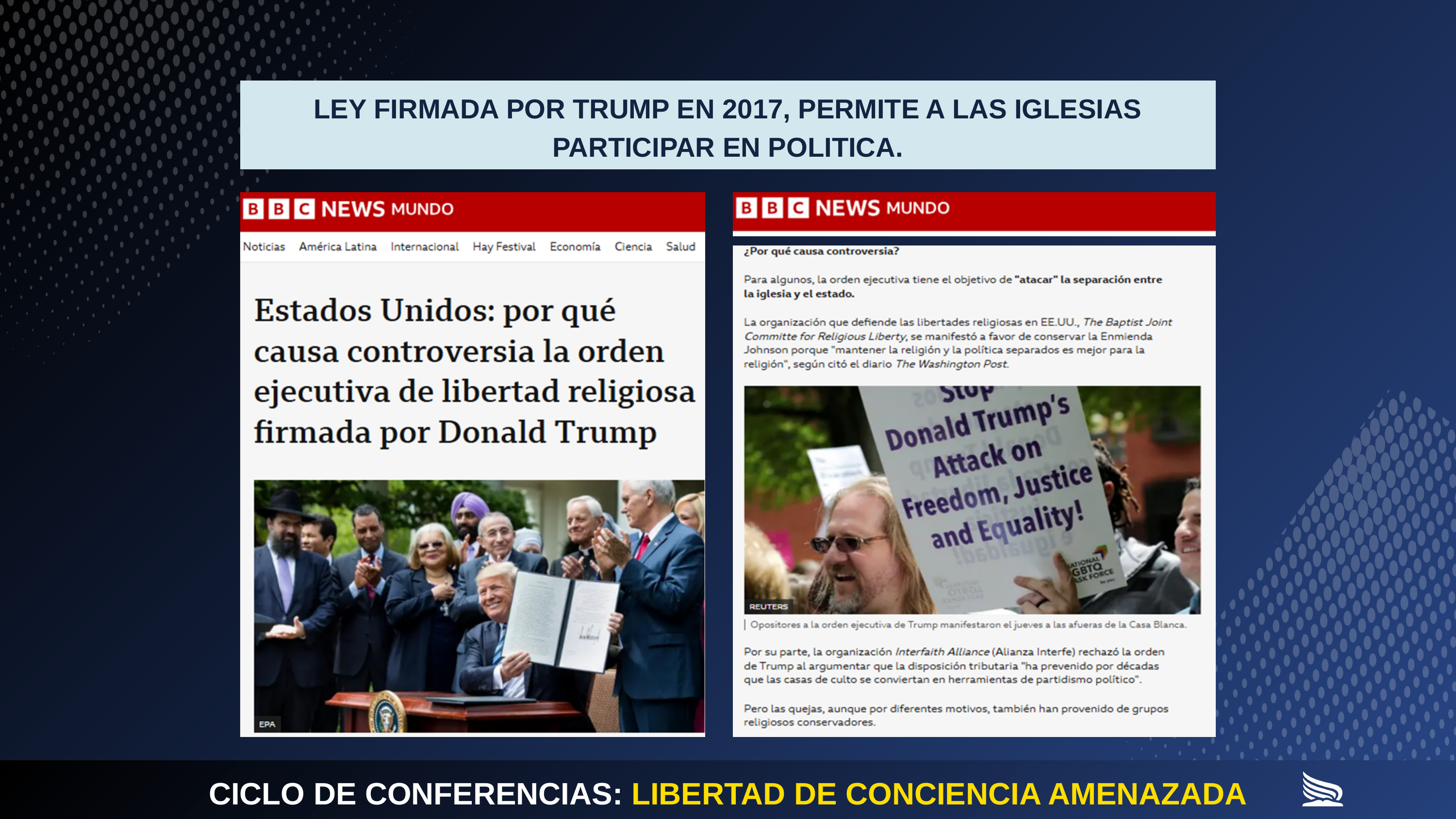

LEY FIRMADA POR TRUMP EN 2017, PERMITE A LAS IGLESIAS PARTICIPAR EN POLITICA.

CICLO DE CONFERENCIAS: LIBERTAD DE CONCIENCIA AMENAZADA